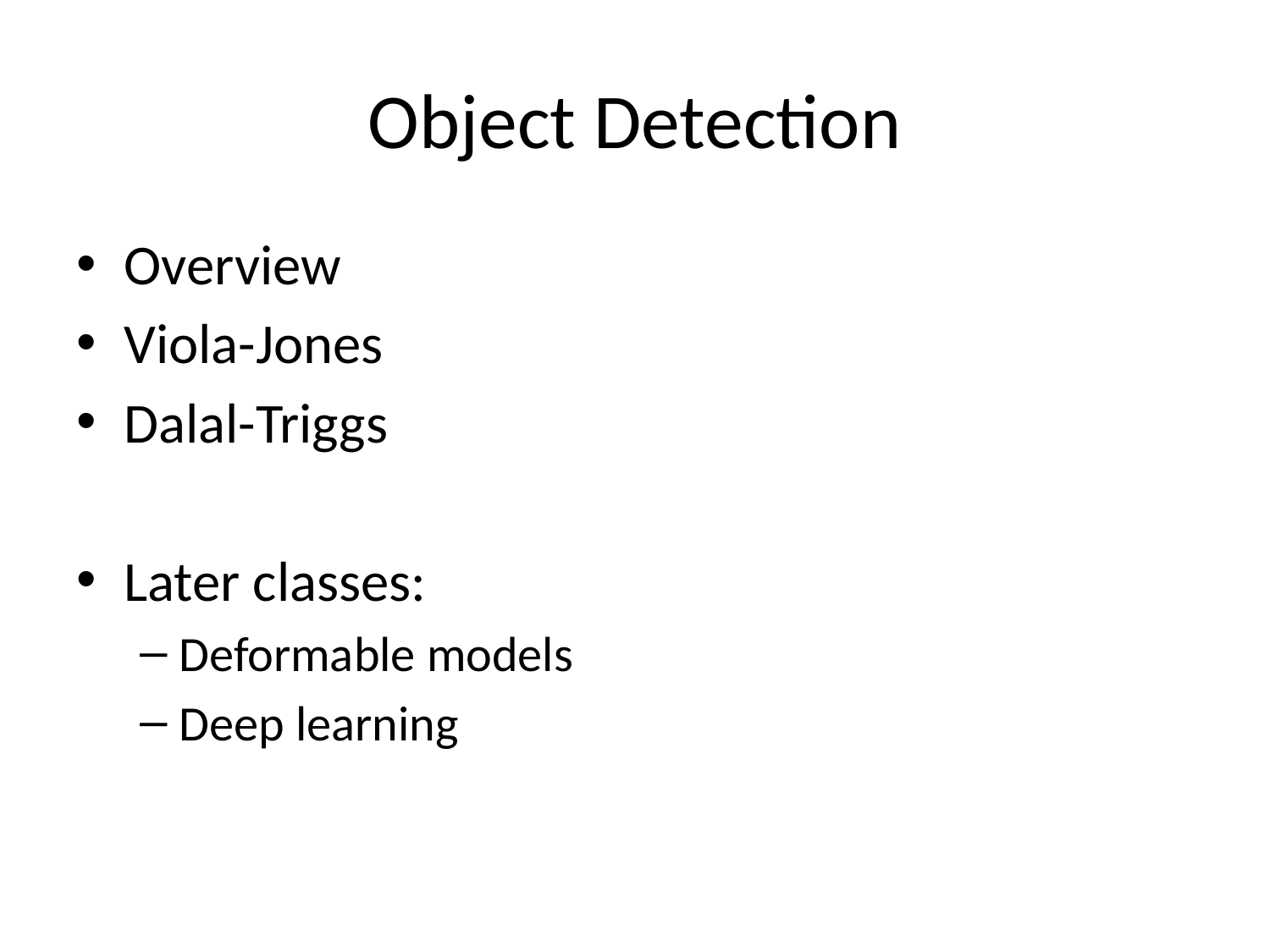

# Object Detection
Overview
Viola-Jones
Dalal-Triggs

Later classes:
Deformable models
Deep learning